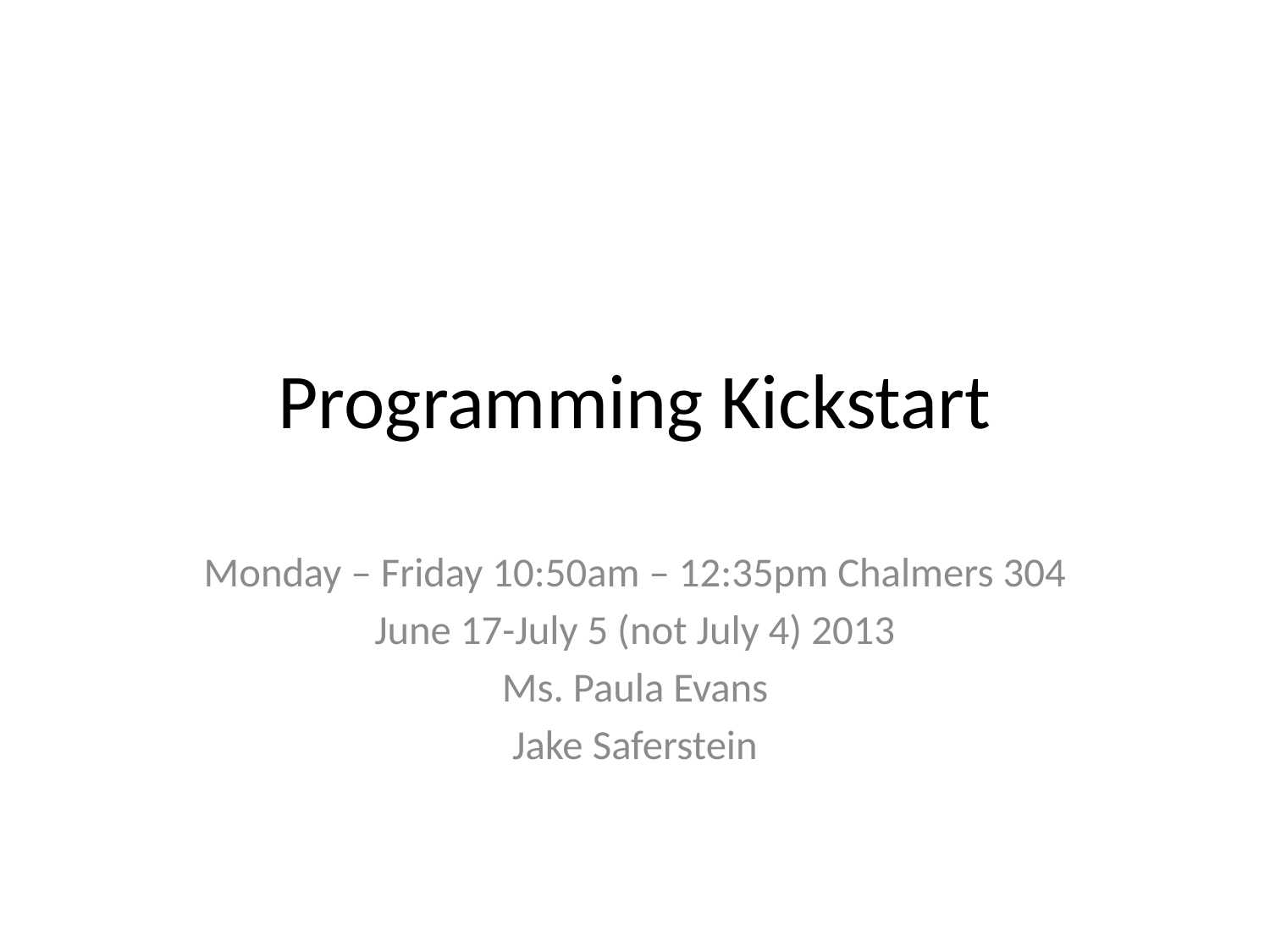

# Programming Kickstart
Monday – Friday 10:50am – 12:35pm Chalmers 304
June 17-July 5 (not July 4) 2013
Ms. Paula Evans
Jake Saferstein